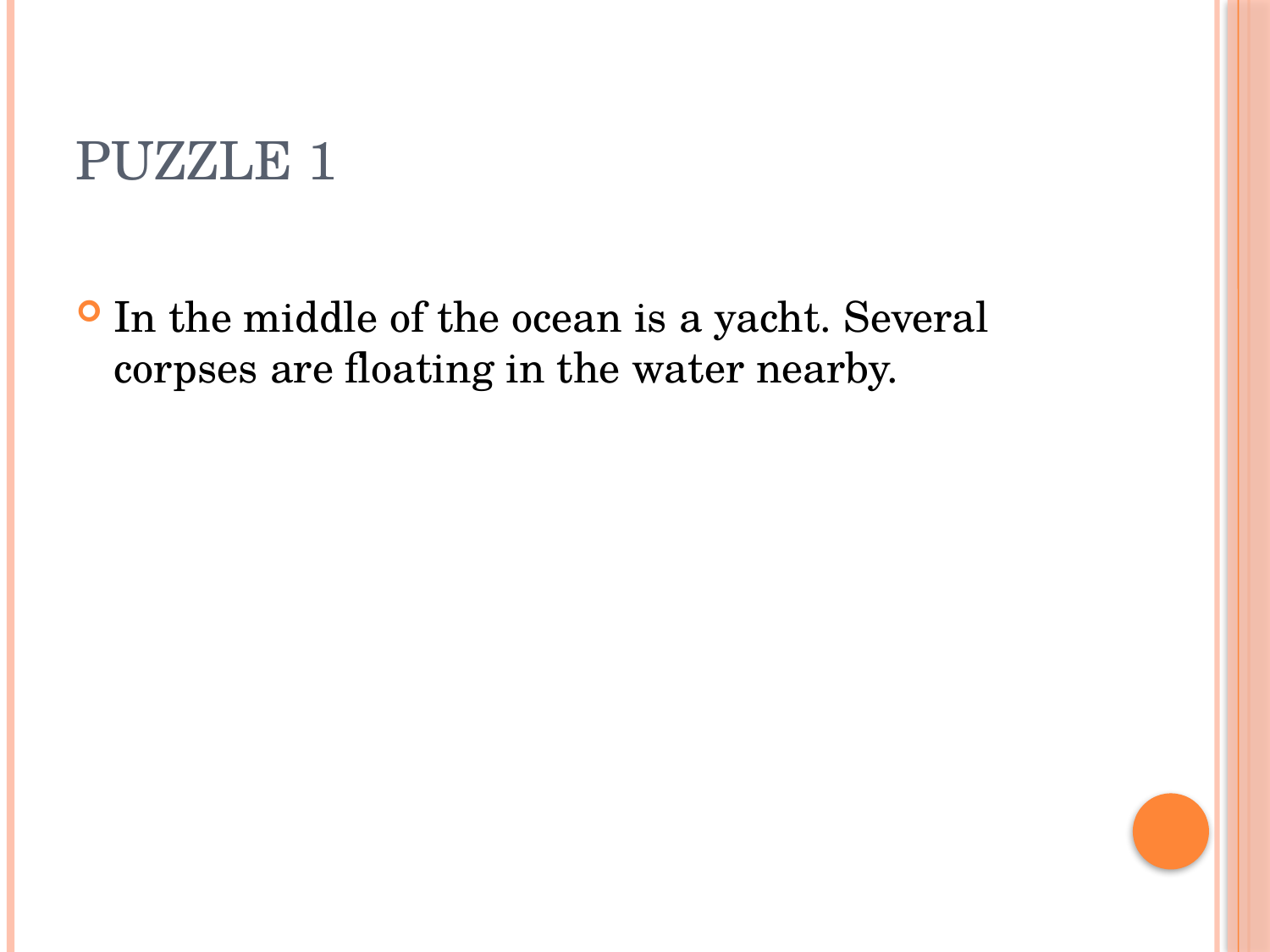

# Puzzle 1

In the middle of the ocean is a yacht. Several corpses are floating in the water nearby.